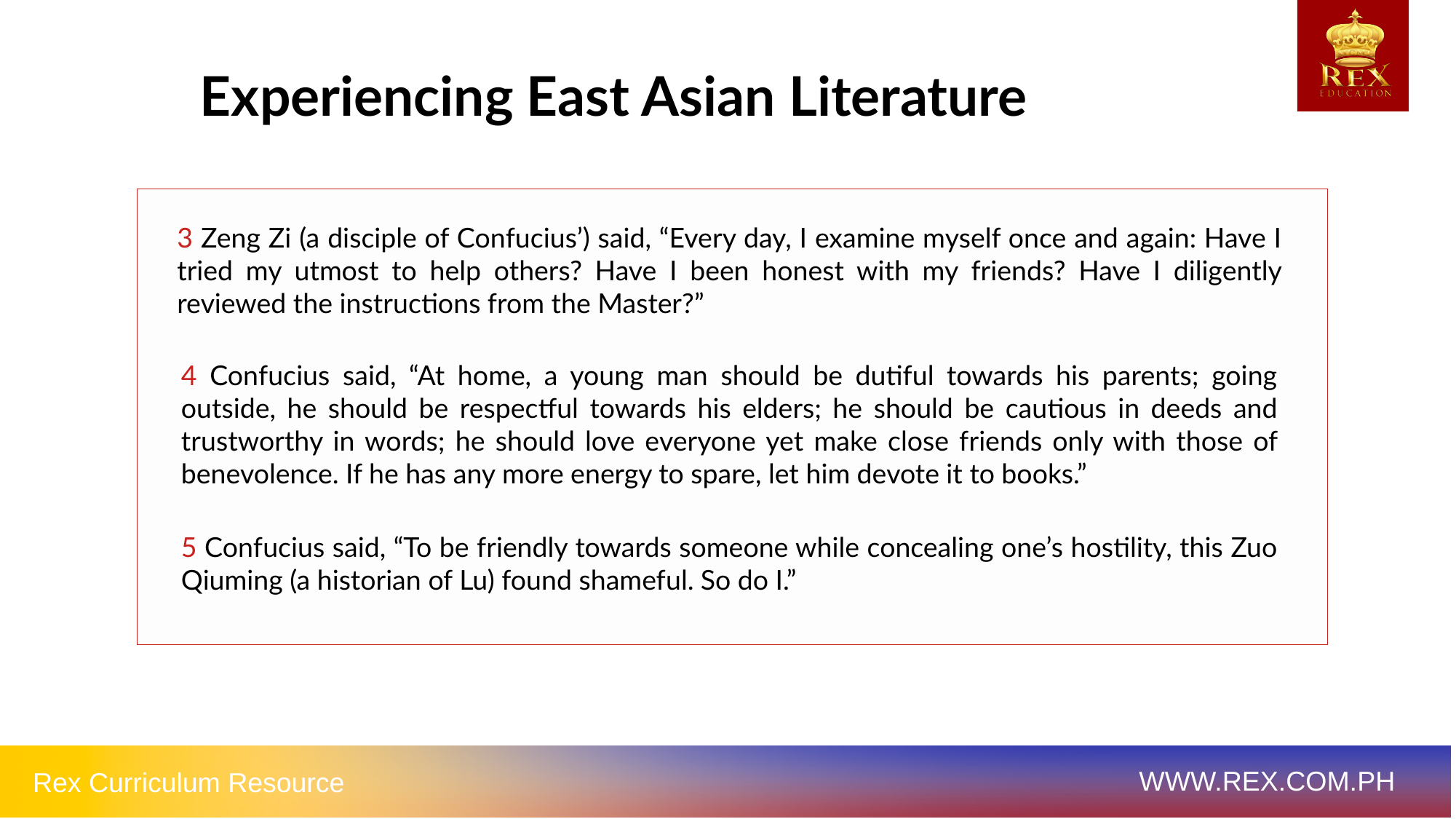

Experiencing East Asian Literature

3 Zeng Zi (a disciple of Confucius’) said, “Every day, I examine myself once and again: Have I tried my utmost to help others? Have I been honest with my friends? Have I diligently reviewed the instructions from the Master?”
4 Confucius said, “At home, a young man should be dutiful towards his parents; going outside, he should be respectful towards his elders; he should be cautious in deeds and trustworthy in words; he should love everyone yet make close friends only with those of benevolence. If he has any more energy to spare, let him devote it to books.”
5 Confucius said, “To be friendly towards someone while concealing one’s hostility, this Zuo Qiuming (a historian of Lu) found shameful. So do I.”